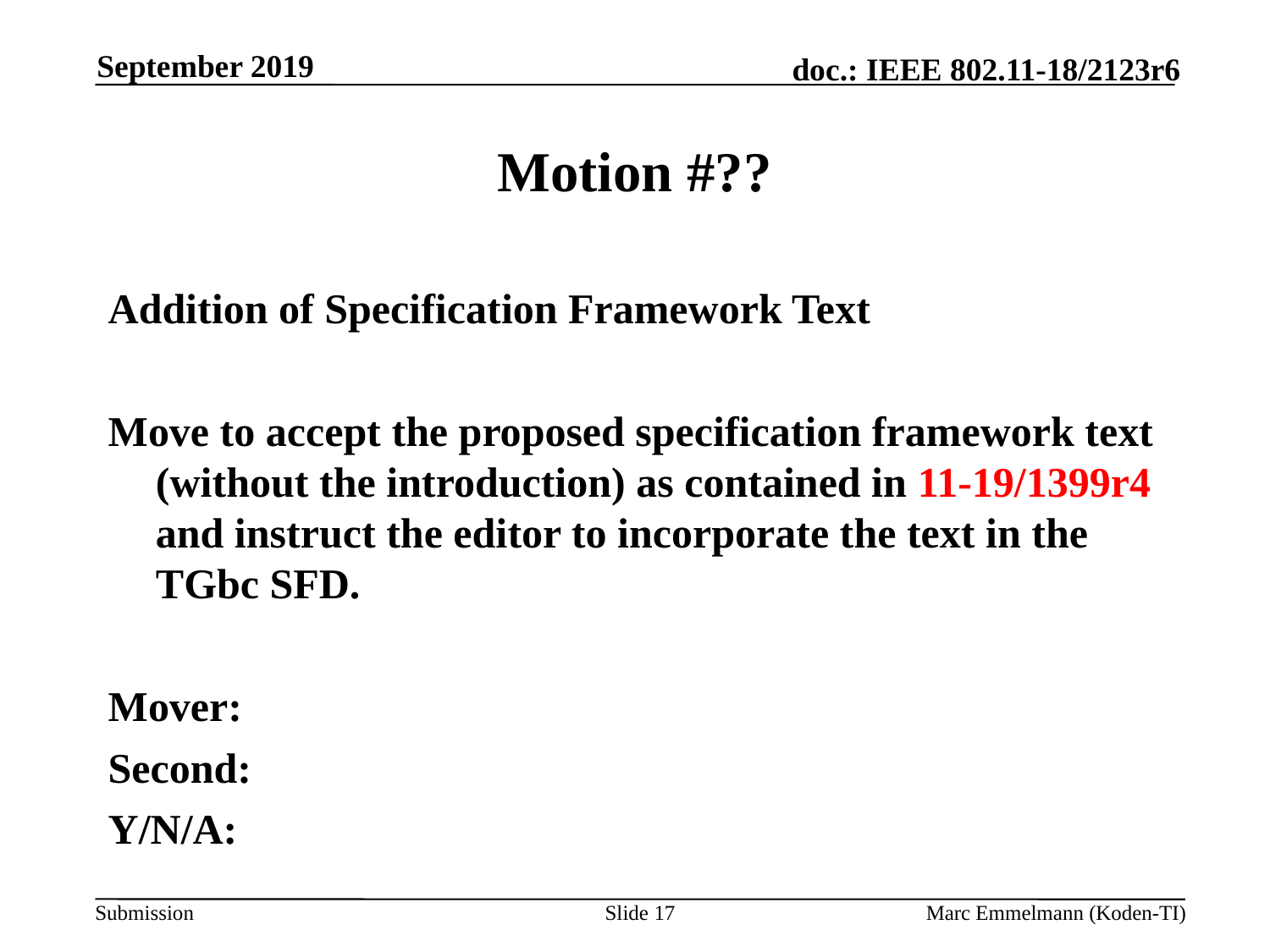

September 2019
# Motion #??
Addition of Specification Framework Text

Move to accept the proposed specification framework text (without the introduction) as contained in 11-19/1399r4
and instruct the editor to incorporate the text in the TGbc SFD.

Mover:
Second:
Y/N/A:
Slide 17
Marc Emmelmann (Koden-TI)